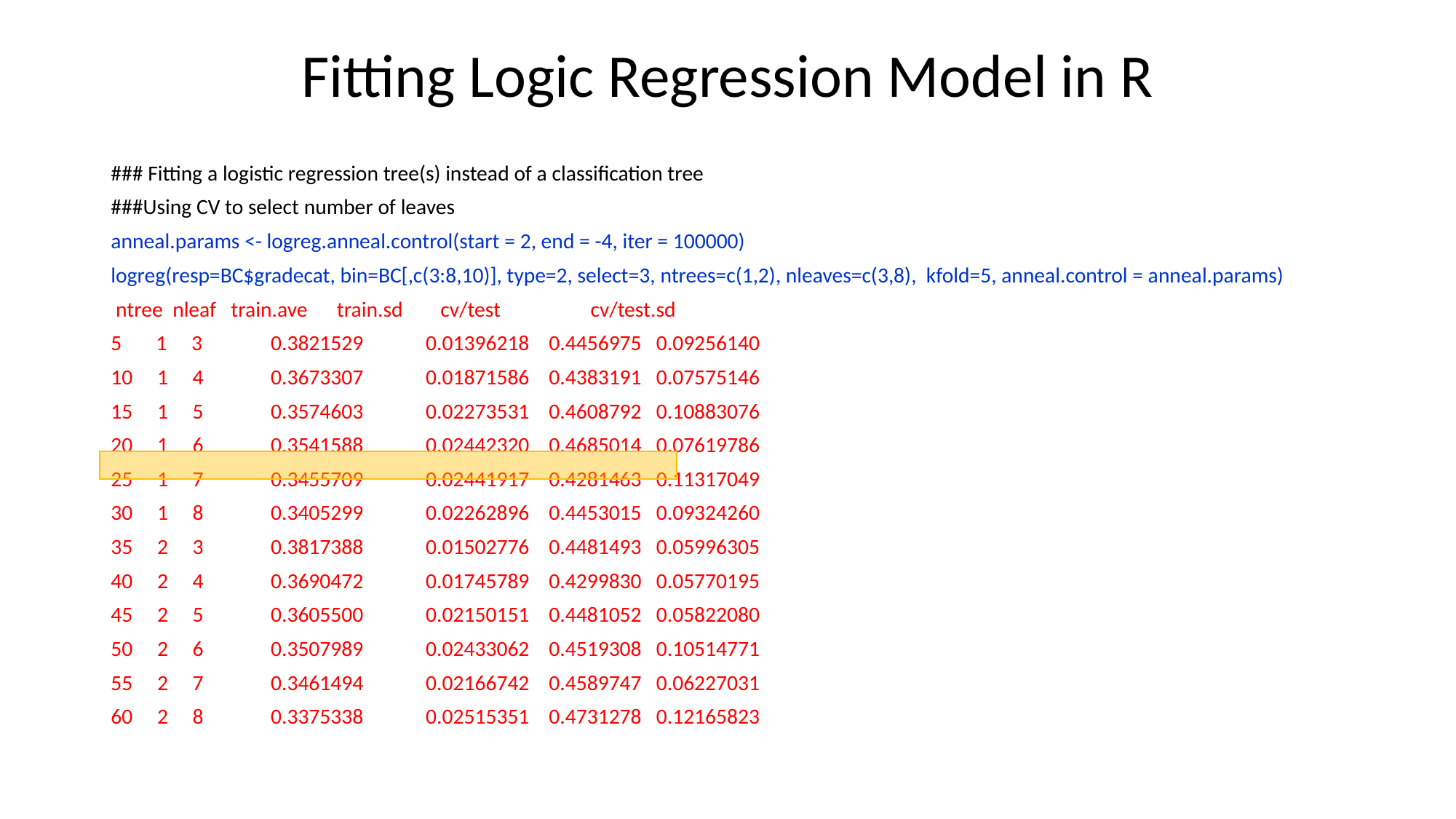

# Fitting Logic Regression Model in R
### Fitting a logistic regression tree(s) instead of a classification tree
###Using CV to select number of leaves
anneal.params <- logreg.anneal.control(start = 2, end = -4, iter = 100000)
logreg(resp=BC$gradecat, bin=BC[,c(3:8,10)], type=2, select=3, ntrees=c(1,2), nleaves=c(3,8),  kfold=5, anneal.control = anneal.params)
 ntree  nleaf   train.ave      train.sd   	    cv/test 	   cv/test.sd
5       1     3	 0.3821529 	 0.01396218    0.4456975   0.09256140
10     1     4	 0.3673307 	 0.01871586    0.4383191   0.07575146
15     1     5	 0.3574603 	 0.02273531    0.4608792   0.10883076
20     1     6	 0.3541588 	 0.02442320    0.4685014   0.07619786
25     1     7	 0.3455709 	 0.02441917    0.4281463   0.11317049
30     1     8	 0.3405299	 0.02262896    0.4453015   0.09324260
35     2     3	 0.3817388	 0.01502776    0.4481493   0.05996305
40     2     4	 0.3690472	 0.01745789    0.4299830   0.05770195
45     2     5	 0.3605500	 0.02150151    0.4481052   0.05822080
50     2     6	 0.3507989	 0.02433062    0.4519308   0.10514771
55     2     7	 0.3461494	 0.02166742    0.4589747   0.06227031
60     2     8	 0.3375338	 0.02515351    0.4731278   0.12165823